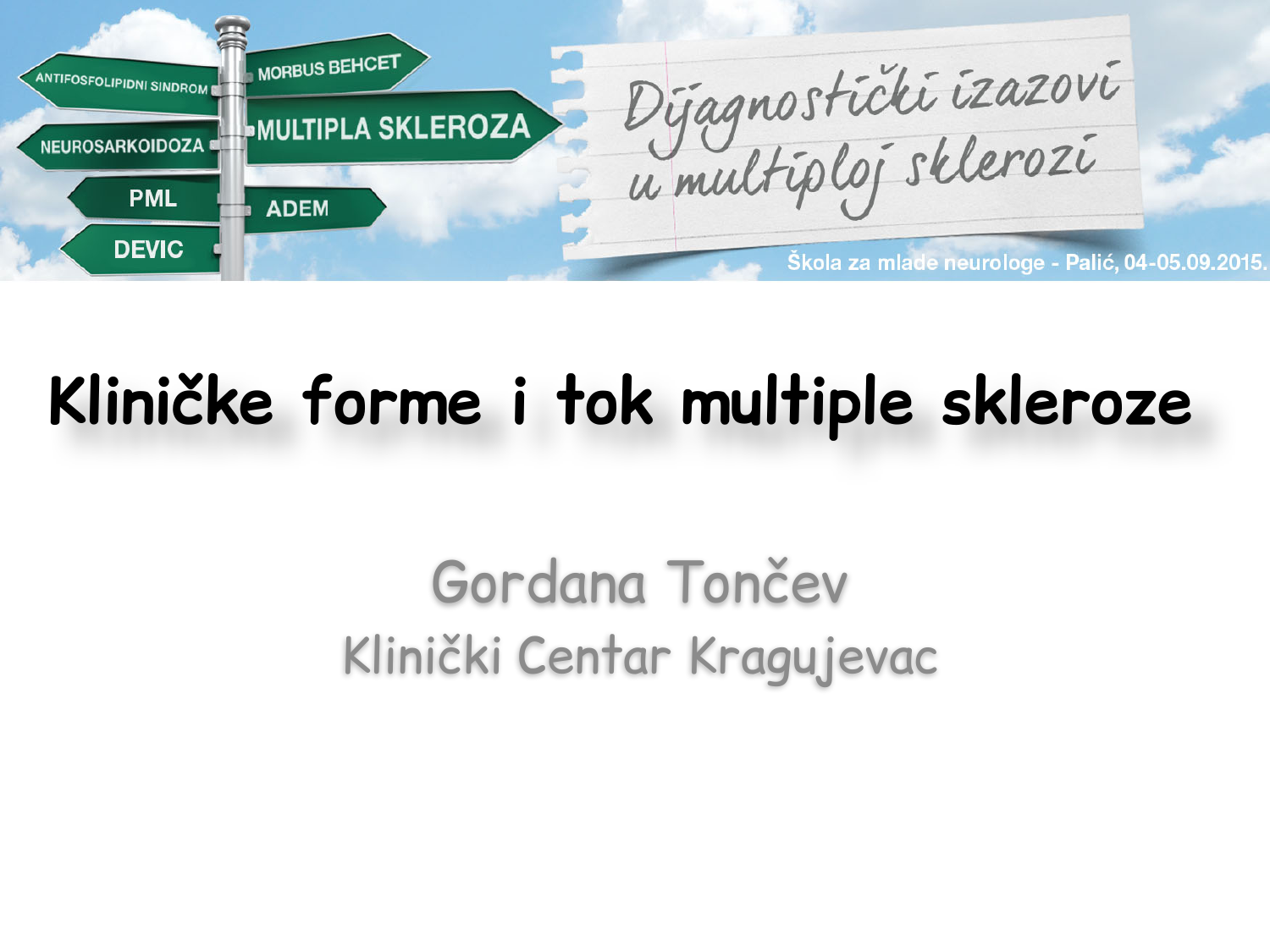

# Kliničke forme i tok multiple skleroze
Gordana Tončev
Klinički Centar Kragujevac